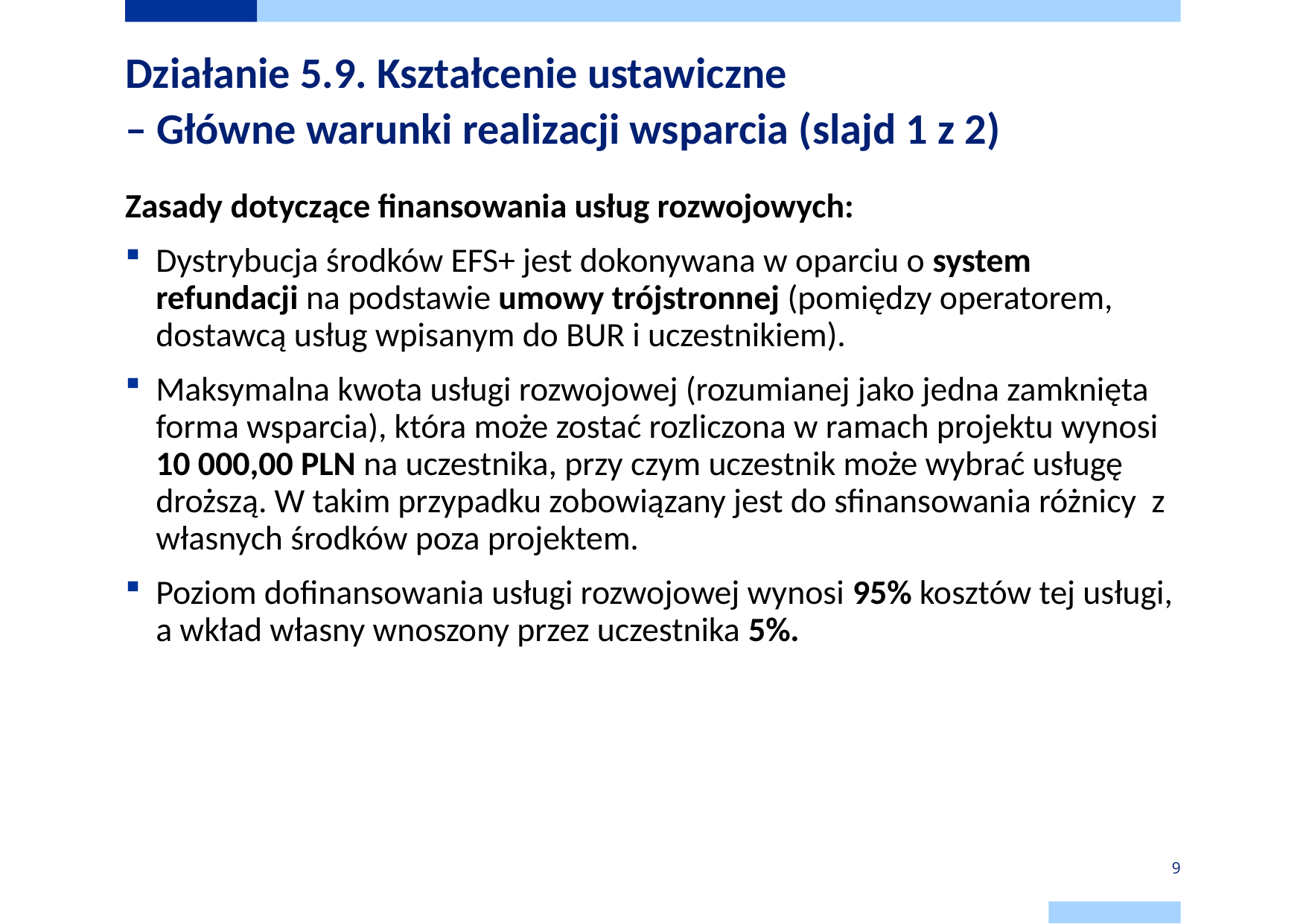

# Działanie 5.9. Kształcenie ustawiczne – Główne warunki realizacji wsparcia (slajd 1 z 2)
Zasady dotyczące finansowania usług rozwojowych:
Dystrybucja środków EFS+ jest dokonywana w oparciu o system refundacji na podstawie umowy trójstronnej (pomiędzy operatorem, dostawcą usług wpisanym do BUR i uczestnikiem).
Maksymalna kwota usługi rozwojowej (rozumianej jako jedna zamknięta forma wsparcia), która może zostać rozliczona w ramach projektu wynosi 10 000,00 PLN na uczestnika, przy czym uczestnik może wybrać usługę droższą. W takim przypadku zobowiązany jest do sfinansowania różnicy  z własnych środków poza projektem.
Poziom dofinansowania usługi rozwojowej wynosi 95% kosztów tej usługi, a wkład własny wnoszony przez uczestnika 5%.
9